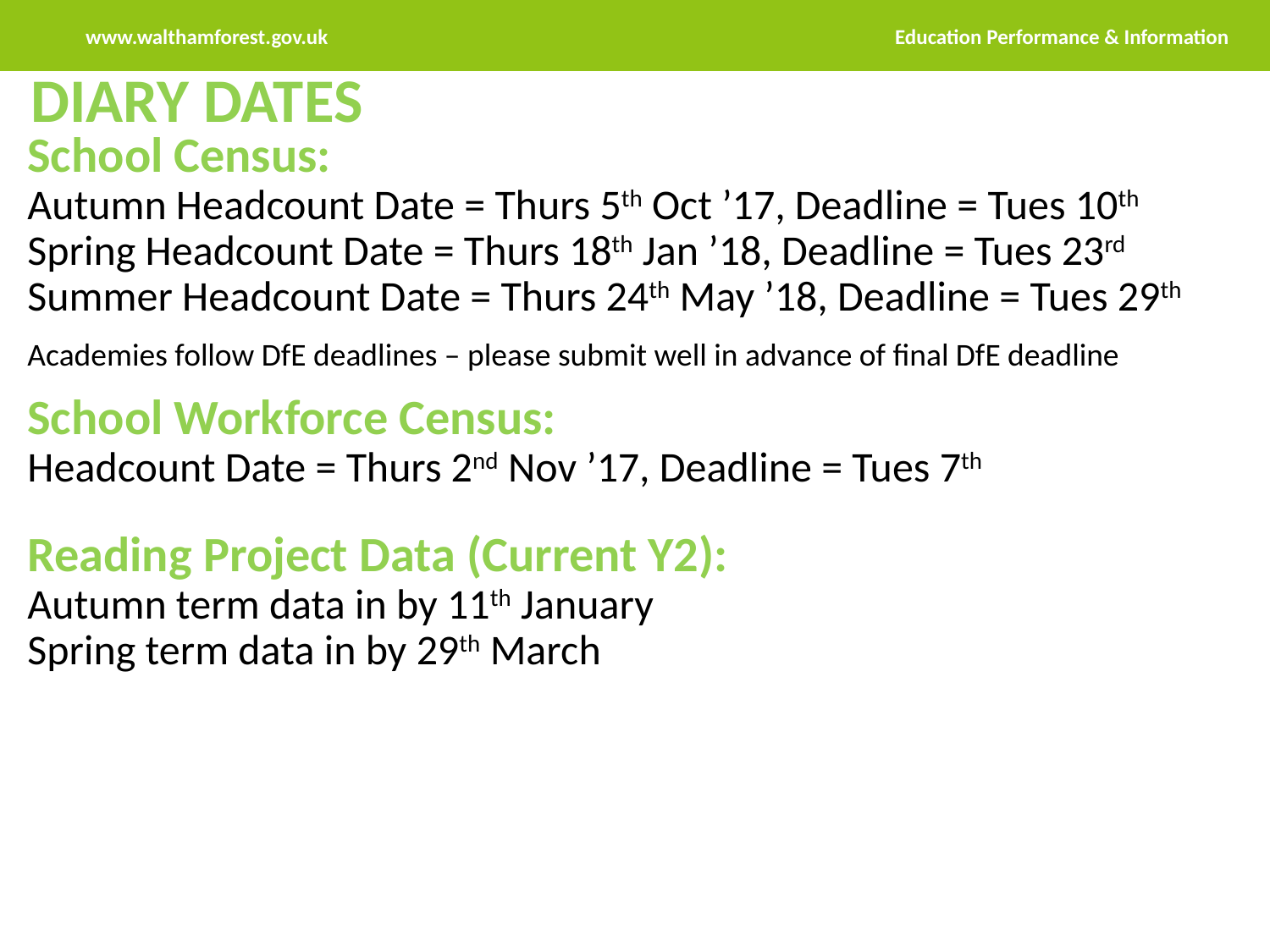

Education Performance & Information
www.walthamforest.gov.uk
DIARY DATES
School Census:
Autumn Headcount Date = Thurs 5th Oct ’17, Deadline = Tues 10th
Spring Headcount Date = Thurs 18th Jan ’18, Deadline = Tues 23rd
Summer Headcount Date = Thurs 24th May ’18, Deadline = Tues 29th

Academies follow DfE deadlines – please submit well in advance of final DfE deadline

School Workforce Census:
Headcount Date = Thurs 2nd Nov ’17, Deadline = Tues 7th

Reading Project Data (Current Y2):
Autumn term data in by 11th January
Spring term data in by 29th March